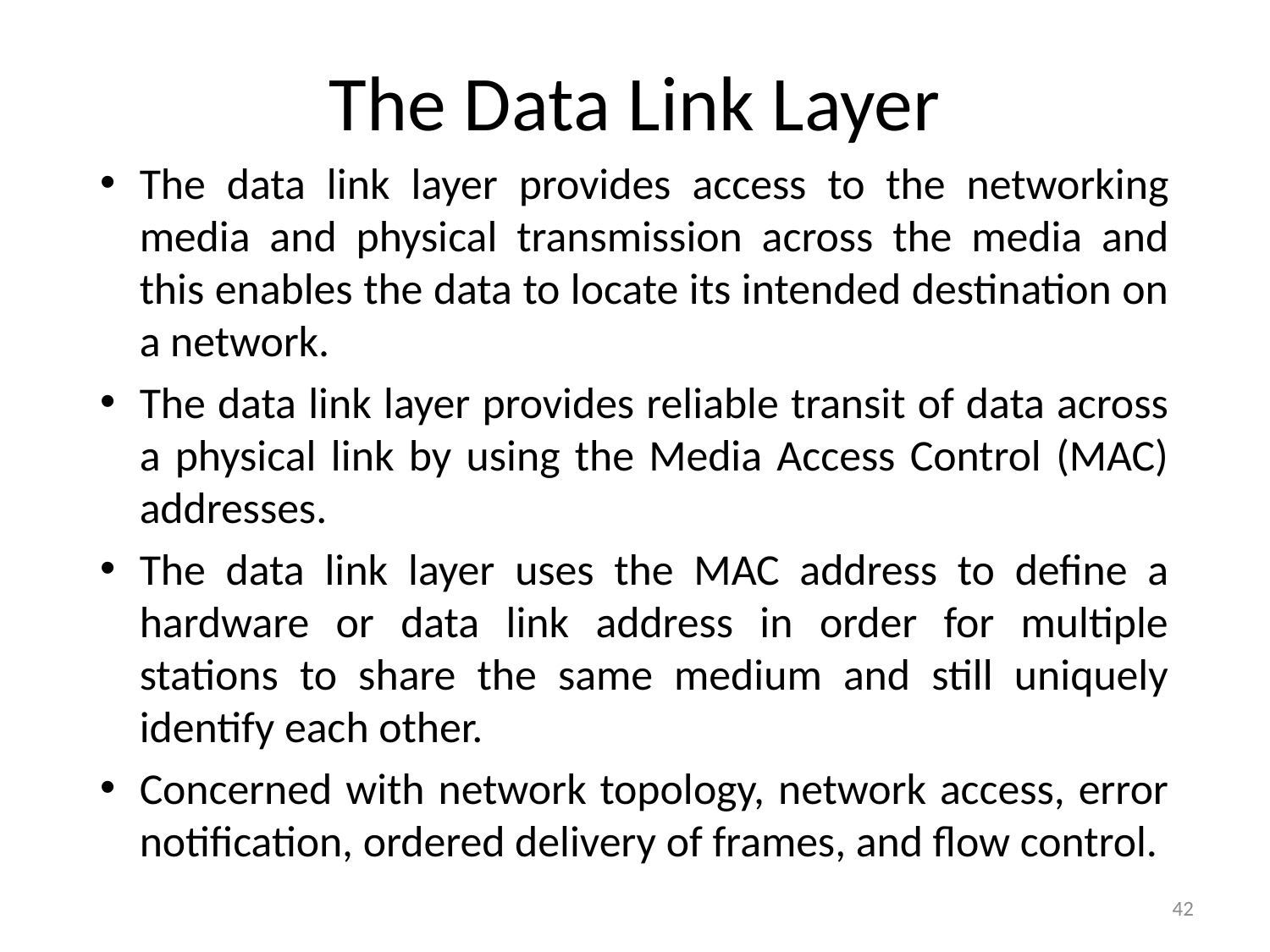

# The Data Link Layer
The data link layer provides access to the networking media and physical transmission across the media and this enables the data to locate its intended destination on a network.
The data link layer provides reliable transit of data across a physical link by using the Media Access Control (MAC) addresses.
The data link layer uses the MAC address to define a hardware or data link address in order for multiple stations to share the same medium and still uniquely identify each other.
Concerned with network topology, network access, error notification, ordered delivery of frames, and flow control.
42